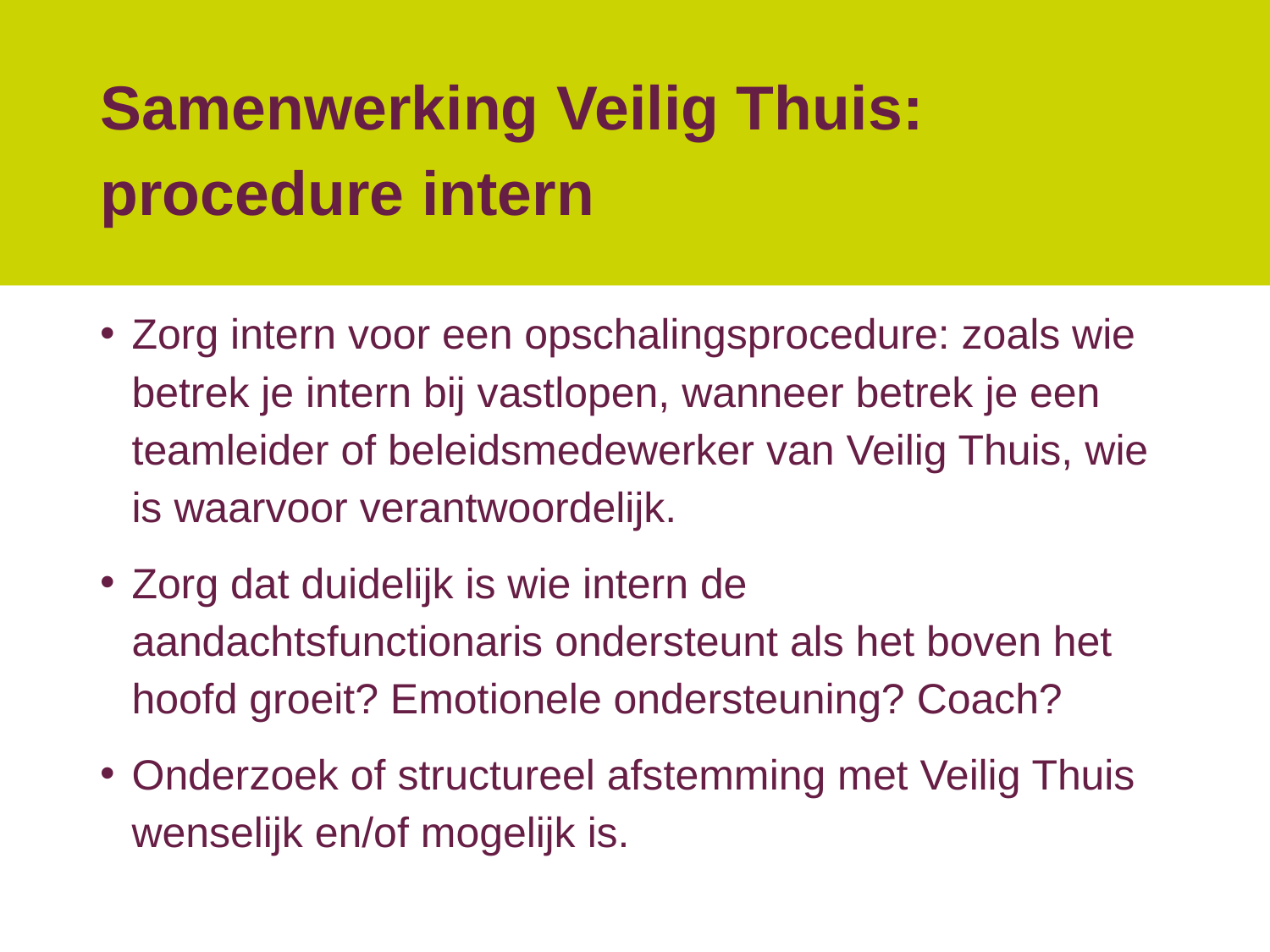

# Samenwerking Veilig Thuis: procedure intern
Zorg intern voor een opschalingsprocedure: zoals wie betrek je intern bij vastlopen, wanneer betrek je een teamleider of beleidsmedewerker van Veilig Thuis, wie is waarvoor verantwoordelijk.
Zorg dat duidelijk is wie intern de aandachtsfunctionaris ondersteunt als het boven het hoofd groeit? Emotionele ondersteuning? Coach?
Onderzoek of structureel afstemming met Veilig Thuis wenselijk en/of mogelijk is.